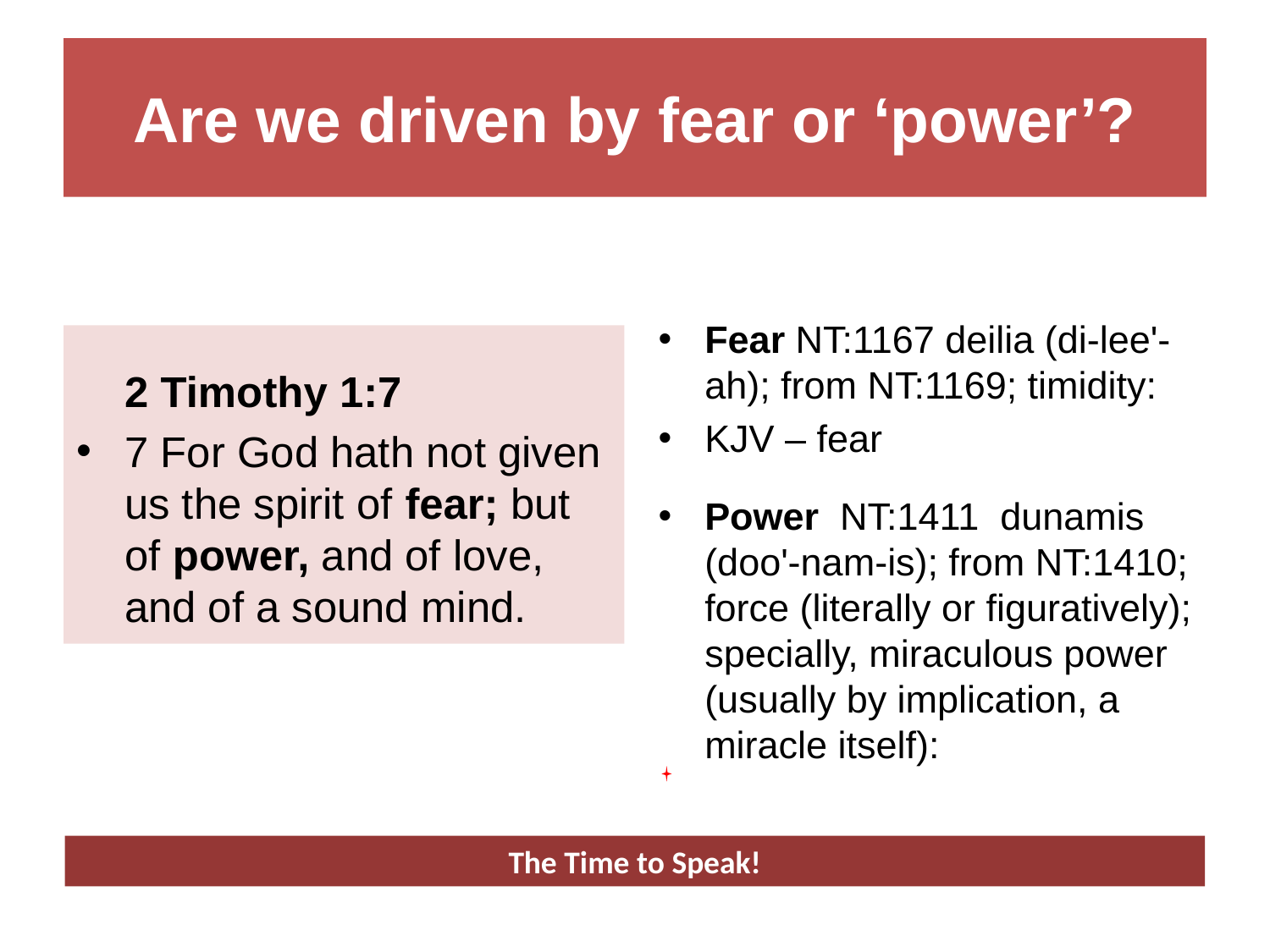

# Are we driven by fear or ‘power’?
Fear NT:1167 deilia (di-lee'-ah); from NT:1169; timidity:
KJV – fear

Power  NT:1411  dunamis (doo'-nam-is); from NT:1410; force (literally or figuratively); specially, miraculous power (usually by implication, a miracle itself):

	2 Timothy 1:7
7 For God hath not given us the spirit of fear; but of power, and of love, and of a sound mind.

The Time to Speak!